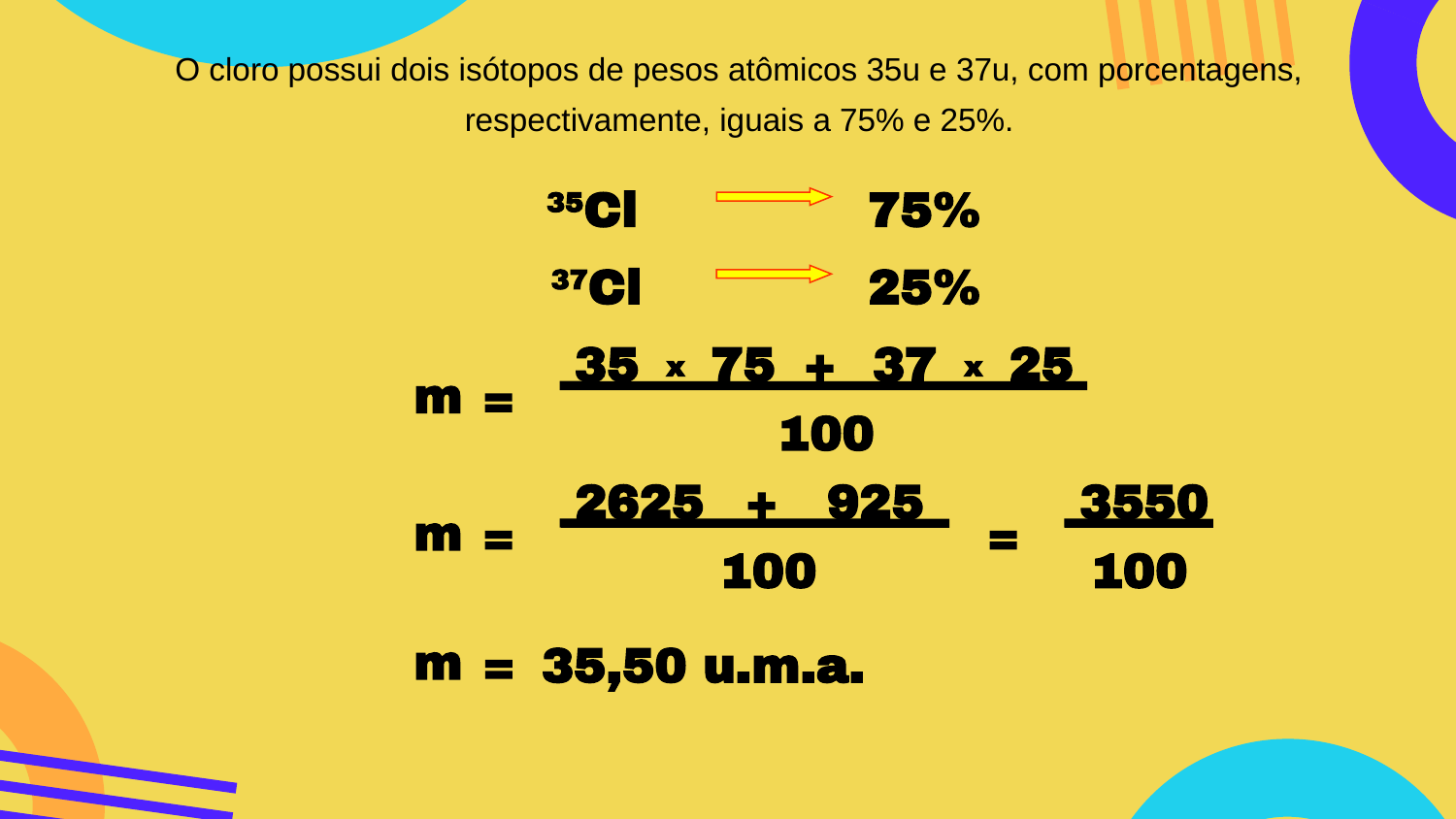

O cloro possui dois isótopos de pesos atômicos 35u e 37u, com porcentagens, respectivamente, iguais a 75% e 25%.
75%
35Cl

25%
37Cl

35
+
37
25
75
x
x
m
=

100
2625
+
925
m
=

100
3550
=

100

m
=
35,50 u.m.a.